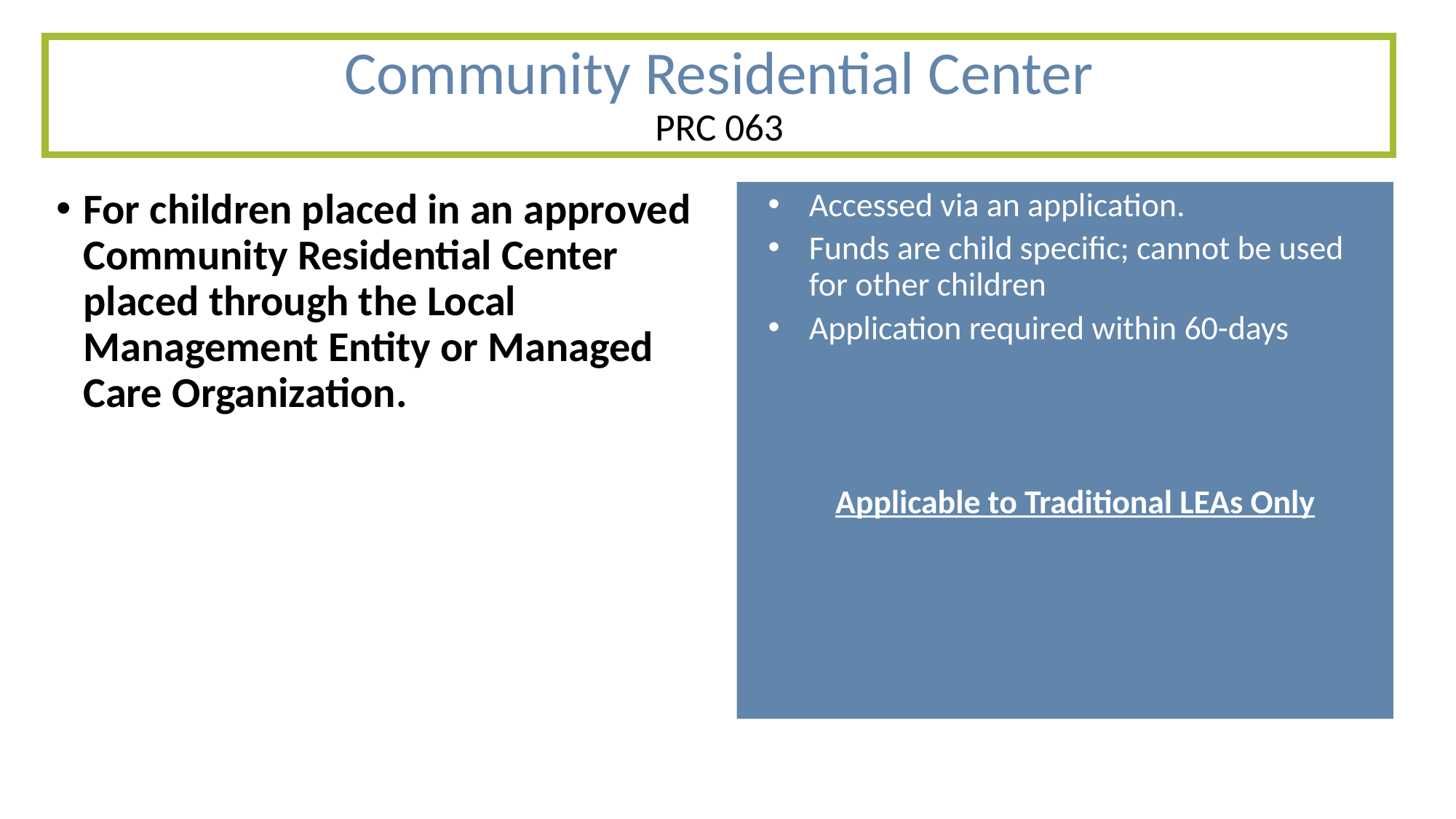

# Community Residential Center PRC 063
For children placed in an approved Community Residential Center placed through the Local Management Entity or Managed Care Organization.
Accessed via an application.
Funds are child specific; cannot be used for other children
Application required within 60-days

Applicable to Traditional LEAs Only